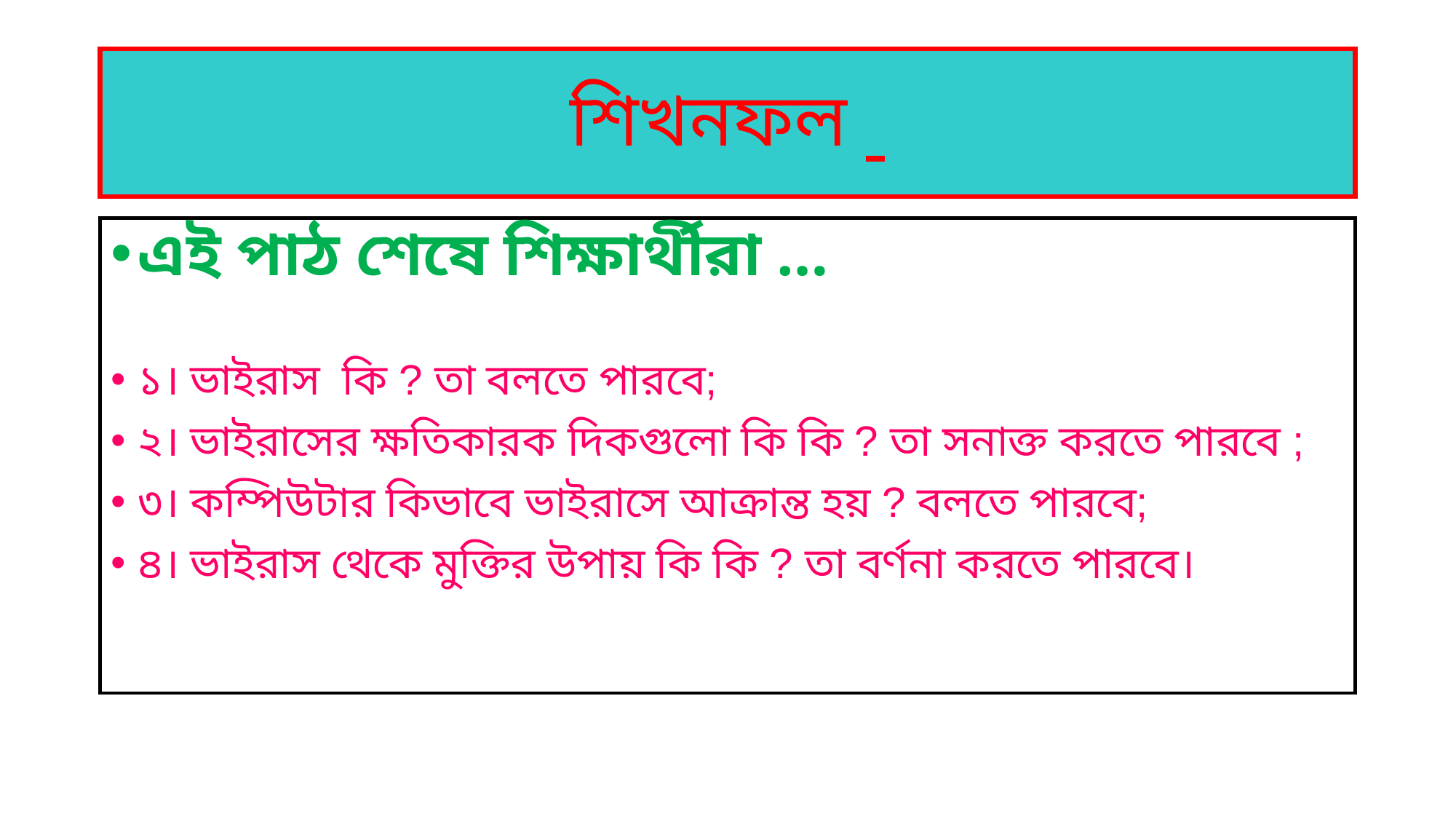

# শিখনফল
এই পাঠ শেষে শিক্ষার্থীরা …

১। ভাইরাস  কি ? তা বলতে পারবে;
২। ভাইরাসের ক্ষতিকারক দিকগুলো কি কি ? তা সনাক্ত করতে পারবে ;
৩। কম্পিউটার কিভাবে ভাইরাসে আক্রান্ত হয় ? বলতে পারবে;
৪। ভাইরাস থেকে মুক্তির উপায় কি কি ? তা বর্ণনা করতে পারবে।